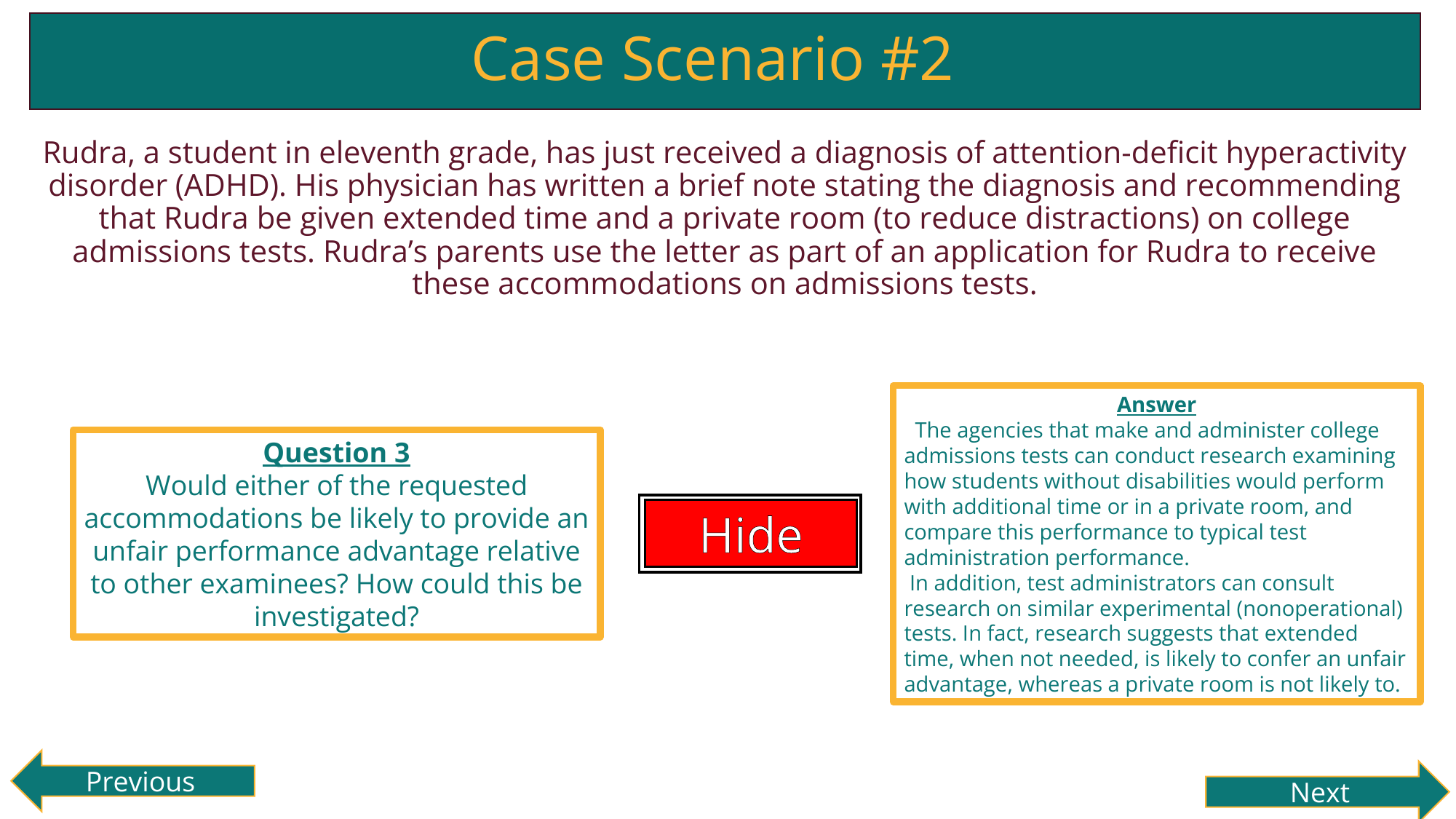

# Case Scenario #2
Rudra, a student in eleventh grade, has just received a diagnosis of attention-deficit hyperactivity disorder (ADHD). His physician has written a brief note stating the diagnosis and recommending that Rudra be given extended time and a private room (to reduce distractions) on college admissions tests. Rudra’s parents use the letter as part of an application for Rudra to receive these accommodations on admissions tests.
Answer
  The agencies that make and administer college admissions tests can conduct research examining how students without disabilities would perform with additional time or in a private room, and compare this performance to typical test administration performance.
 In addition, test administrators can consult research on similar experimental (nonoperational) tests. In fact, research suggests that extended time, when not needed, is likely to confer an unfair advantage, whereas a private room is not likely to.
Question 3
Would either of the requested accommodations be likely to provide an unfair performance advantage relative to other examinees? How could this be investigated?

Hide

Reveal
Previous
Next